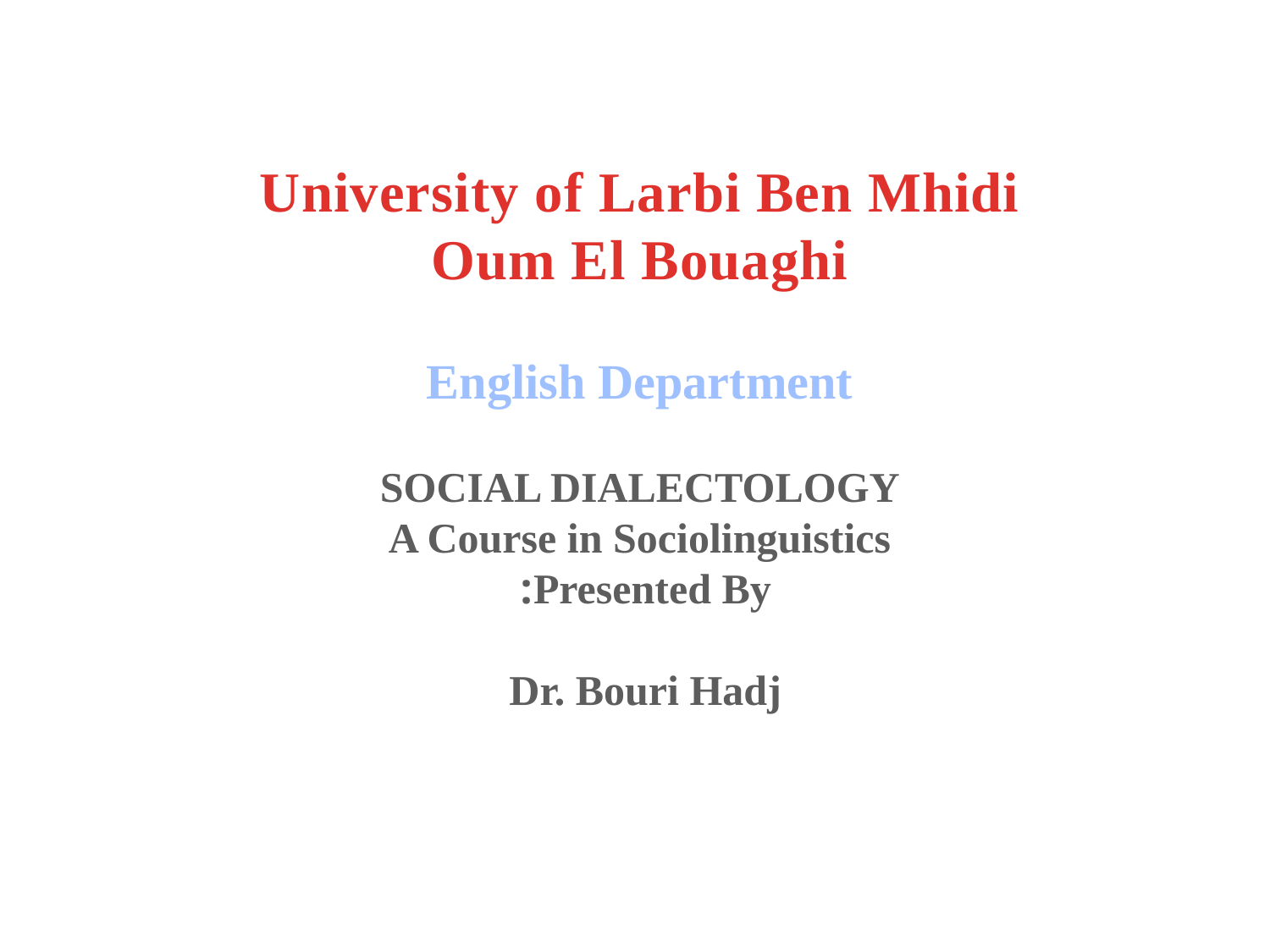

University of Larbi Ben Mhidi
Oum El Bouaghi

English Department

SOCIAL DIALECTOLOGY
A Course in Sociolinguistics
Presented By:

Dr. Bouri Hadj